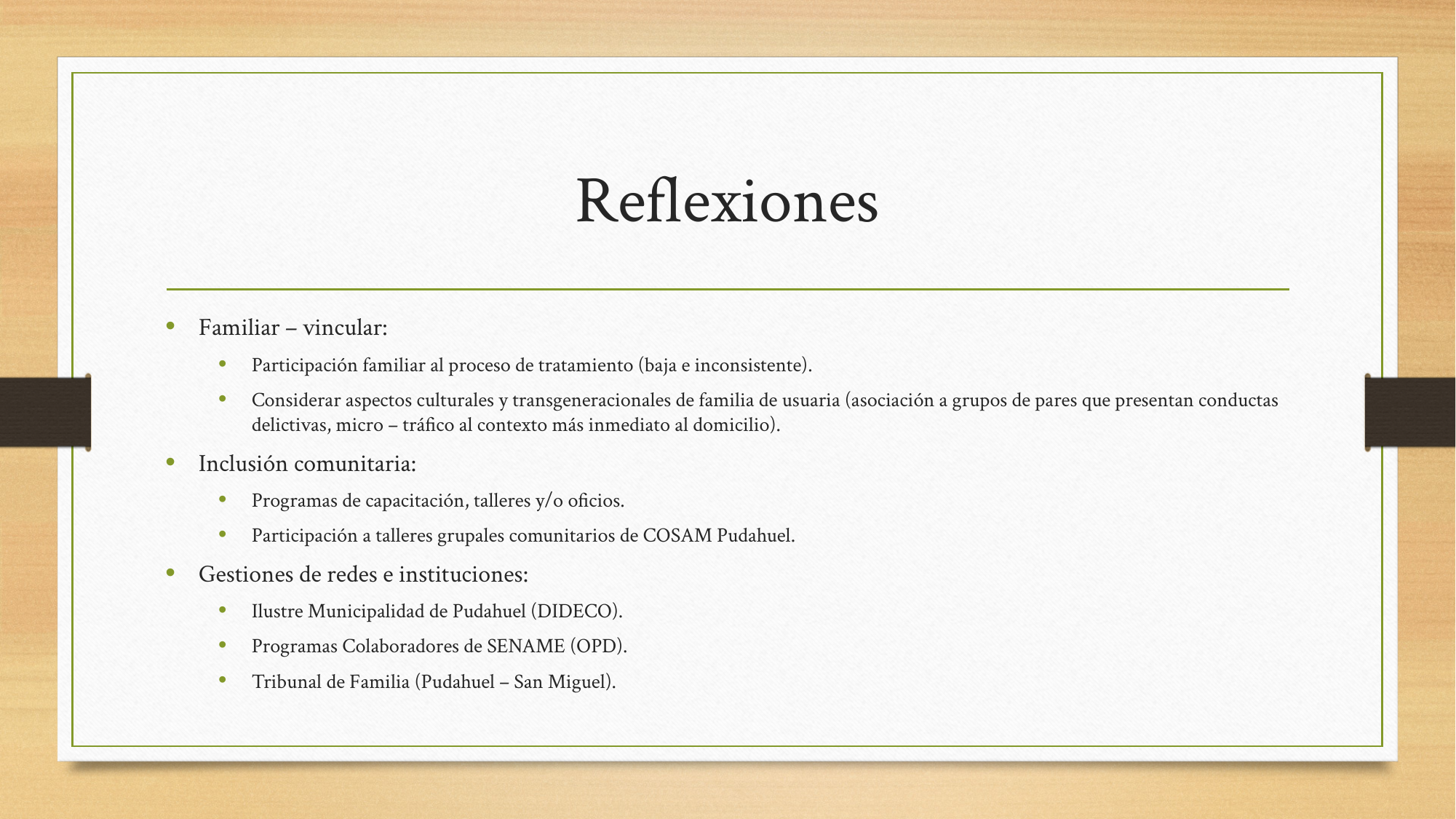

# Reflexiones
Familiar – vincular:
Participación familiar al proceso de tratamiento (baja e inconsistente).
Considerar aspectos culturales y transgeneracionales de familia de usuaria (asociación a grupos de pares que presentan conductas delictivas, micro – tráfico al contexto más inmediato al domicilio).
Inclusión comunitaria:
Programas de capacitación, talleres y/o oficios.
Participación a talleres grupales comunitarios de COSAM Pudahuel.
Gestiones de redes e instituciones:
Ilustre Municipalidad de Pudahuel (DIDECO).
Programas Colaboradores de SENAME (OPD).
Tribunal de Familia (Pudahuel – San Miguel).